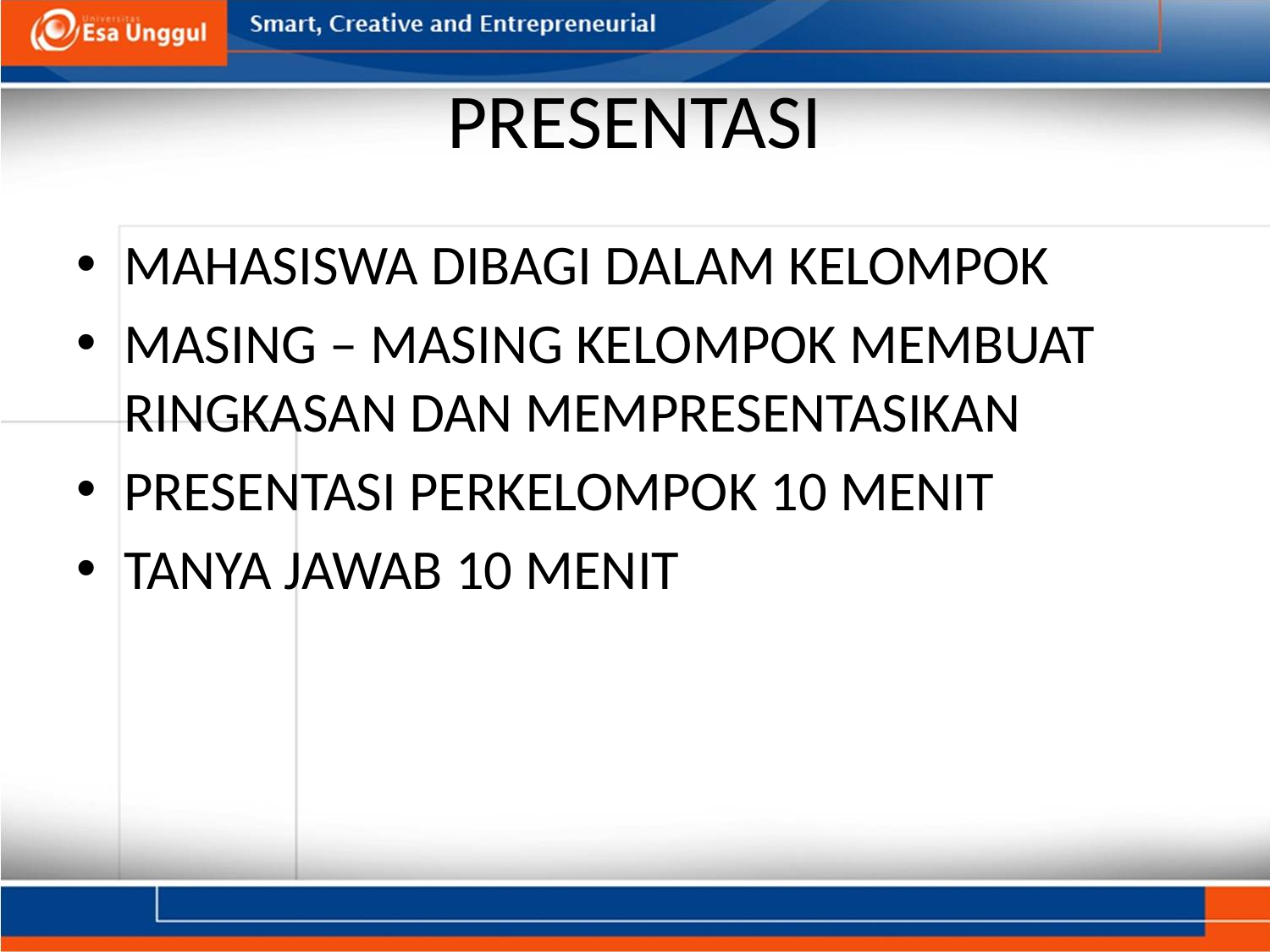

# PRESENTASI
MAHASISWA DIBAGI DALAM KELOMPOK
MASING – MASING KELOMPOK MEMBUAT RINGKASAN DAN MEMPRESENTASIKAN
PRESENTASI PERKELOMPOK 10 MENIT
TANYA JAWAB 10 MENIT